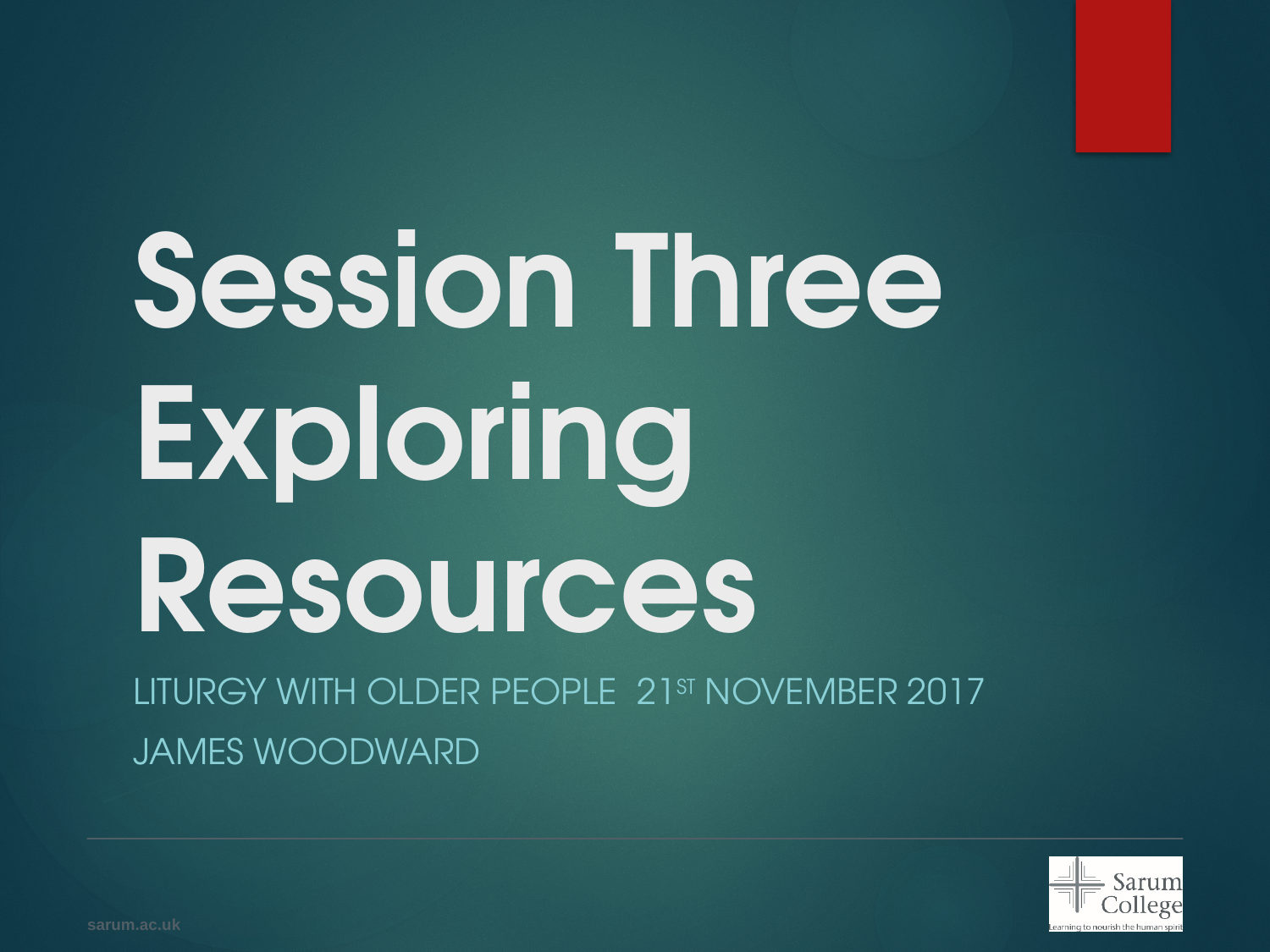

# Session Three Exploring Resources
Liturgy with Older people  21st November 2017
James Woodward